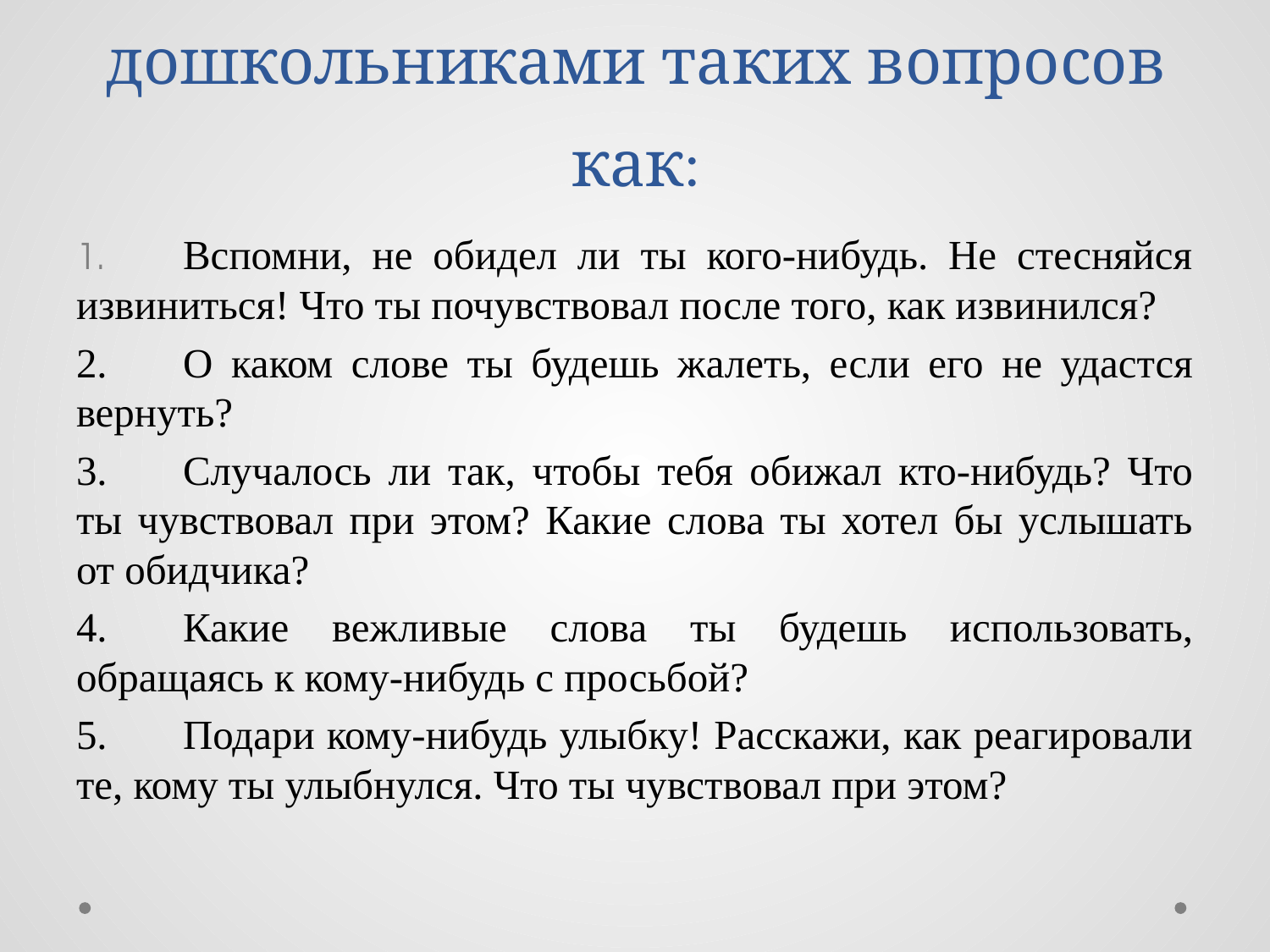

# Проводилось обсуждение  с дошкольниками таких вопросов как:
1.	Вспомни, не обидел ли ты кого-нибудь. Не стесняйся извиниться! Что ты почувствовал после того, как извинился?
2.	О каком слове ты будешь жалеть, если его не удастся вернуть?
3.	Случалось ли так, чтобы тебя обижал кто-нибудь? Что ты чувствовал при этом? Какие слова ты хотел бы услышать от обидчика?
4.	Какие вежливые слова ты будешь использовать, обращаясь к кому-нибудь с просьбой?
5.	Подари кому-нибудь улыбку! Расскажи, как реагировали те, кому ты улыбнулся. Что ты чувствовал при этом?